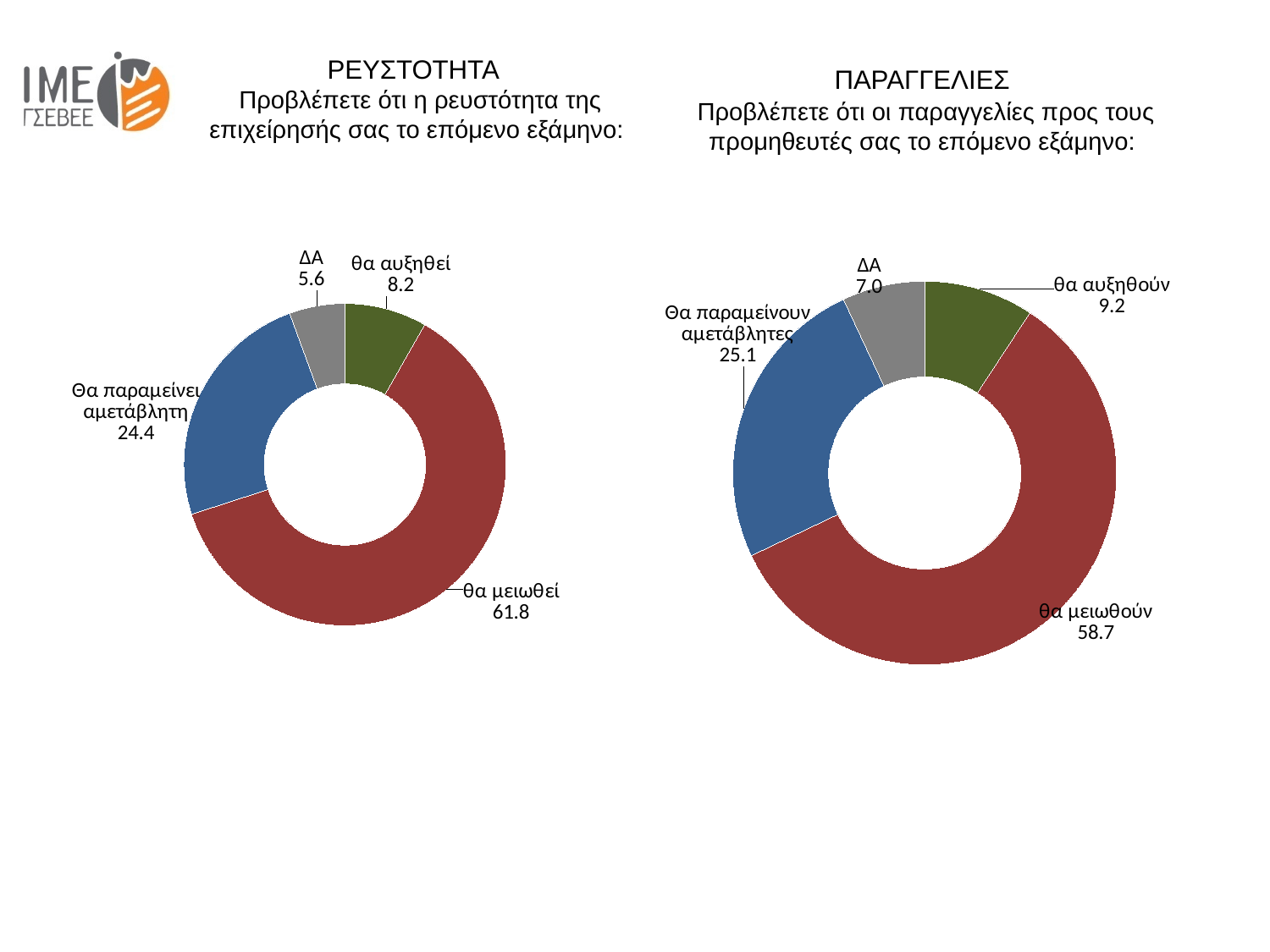

ΡΕΥΣΤΟΤΗΤΑ
 Προβλέπετε ότι η ρευστότητα της επιχείρησής σας το επόμενο εξάμηνο:
ΠΑΡΑΓΓΕΛΙΕΣ
 Προβλέπετε ότι οι παραγγελίες προς τους προμηθευτές σας το επόμενο εξάμηνο:

### Chart

| Category | Πωλήσεις |
|---|---|
| θα αυξηθεί | 8.242303872889769 |
| θα μειωθεί | 61.767626613704074 |
| Θα παραμείνει αμετάβλητη | 24.42899702085403 |
| ΔΑ | 5.561072492552139 |

### Chart

| Category | Πωλήσεις |
|---|---|
| θα αυξηθούν | 9.235352532274081 |
| θα μειωθούν | 58.689175769612696 |
| Θα παραμείνουν αμετάβλητες | 25.12413108242303 |
| ΔΑ | 6.951340615690173 |